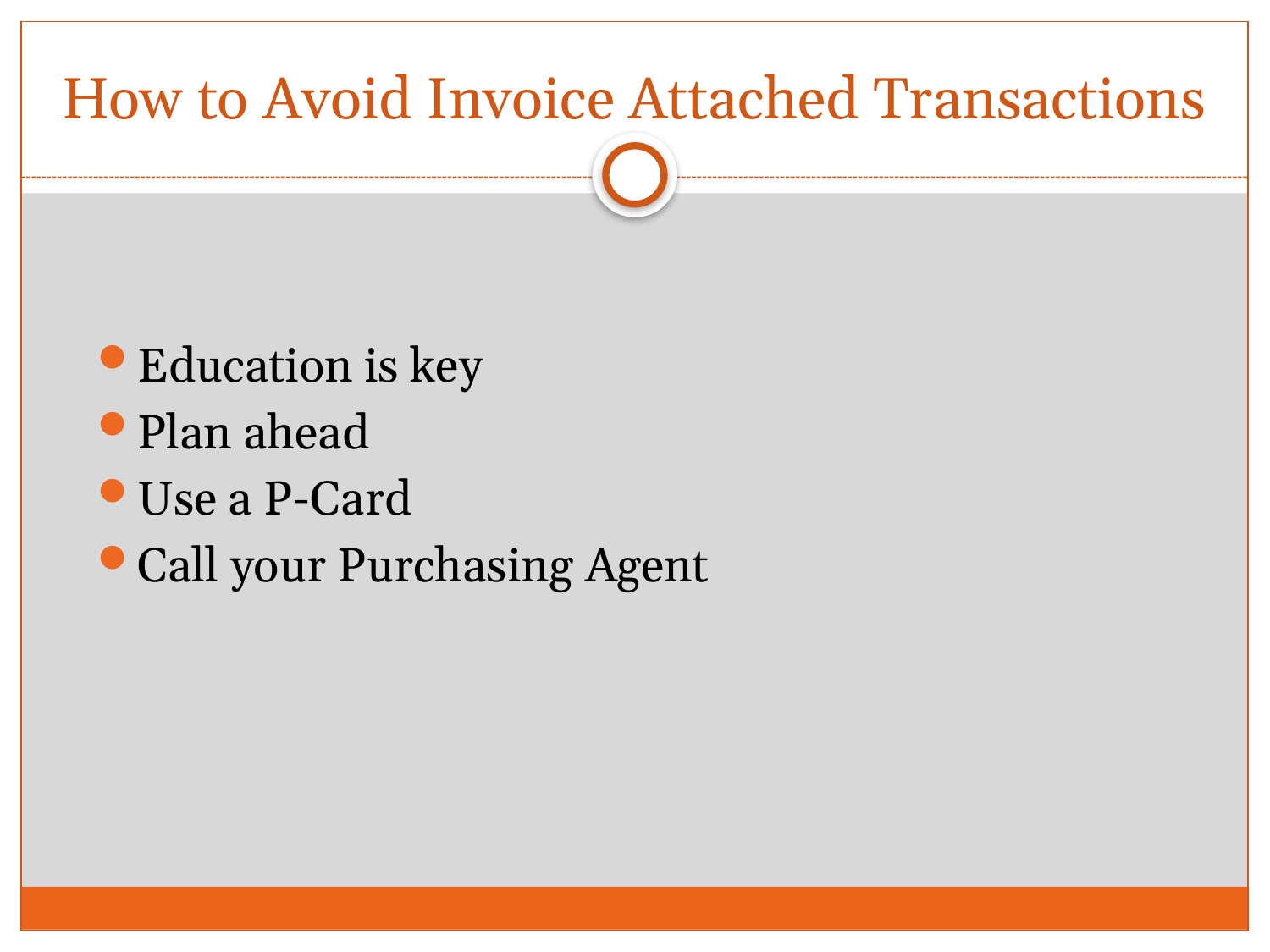

# How to Avoid Invoice Attached Transactions
Education is key
Plan ahead
Use a P-Card
Call your Purchasing Agent